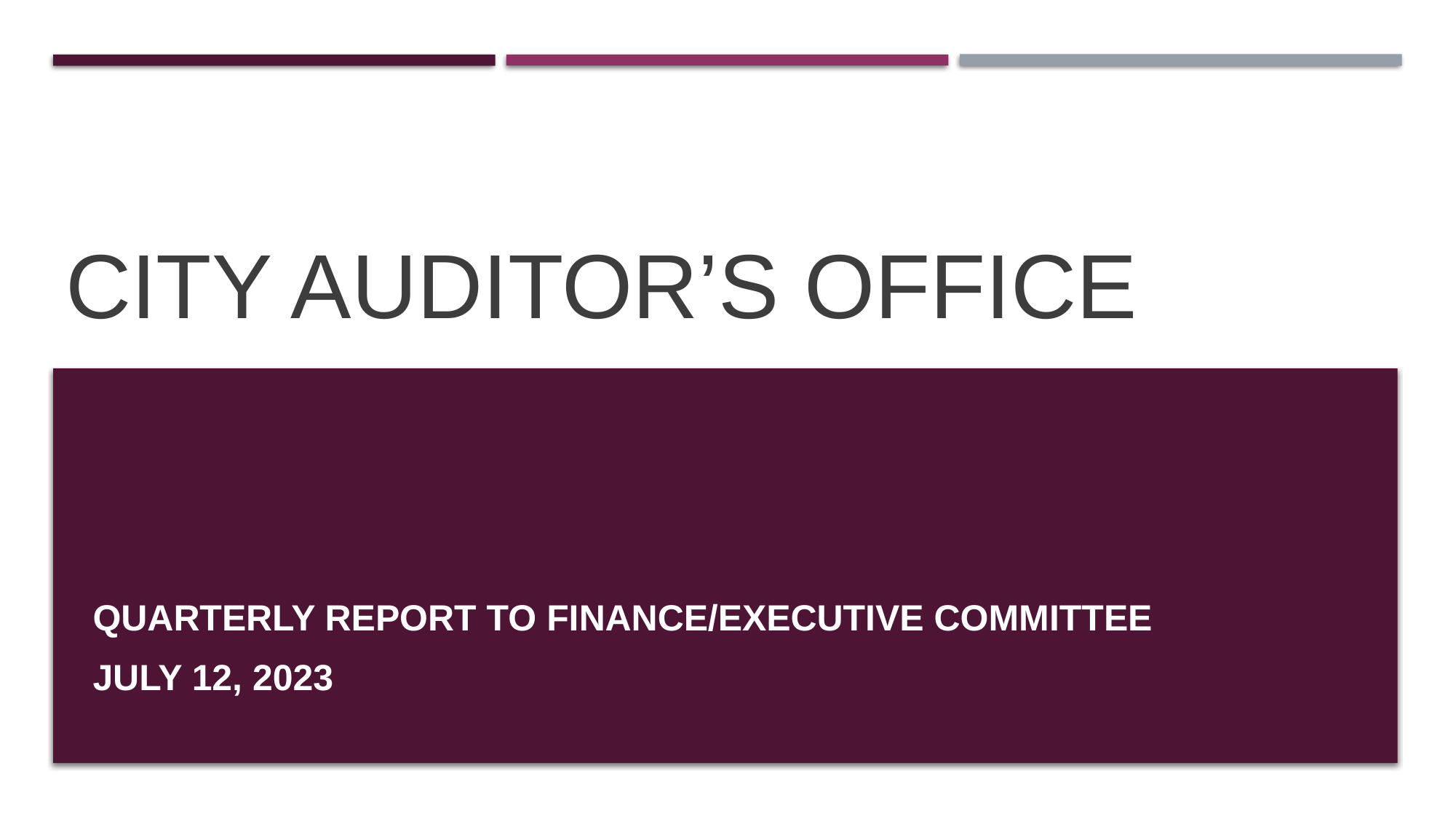

# City Auditor’s Office
Quarterly Report to Finance/Executive Committee
July 12, 2023